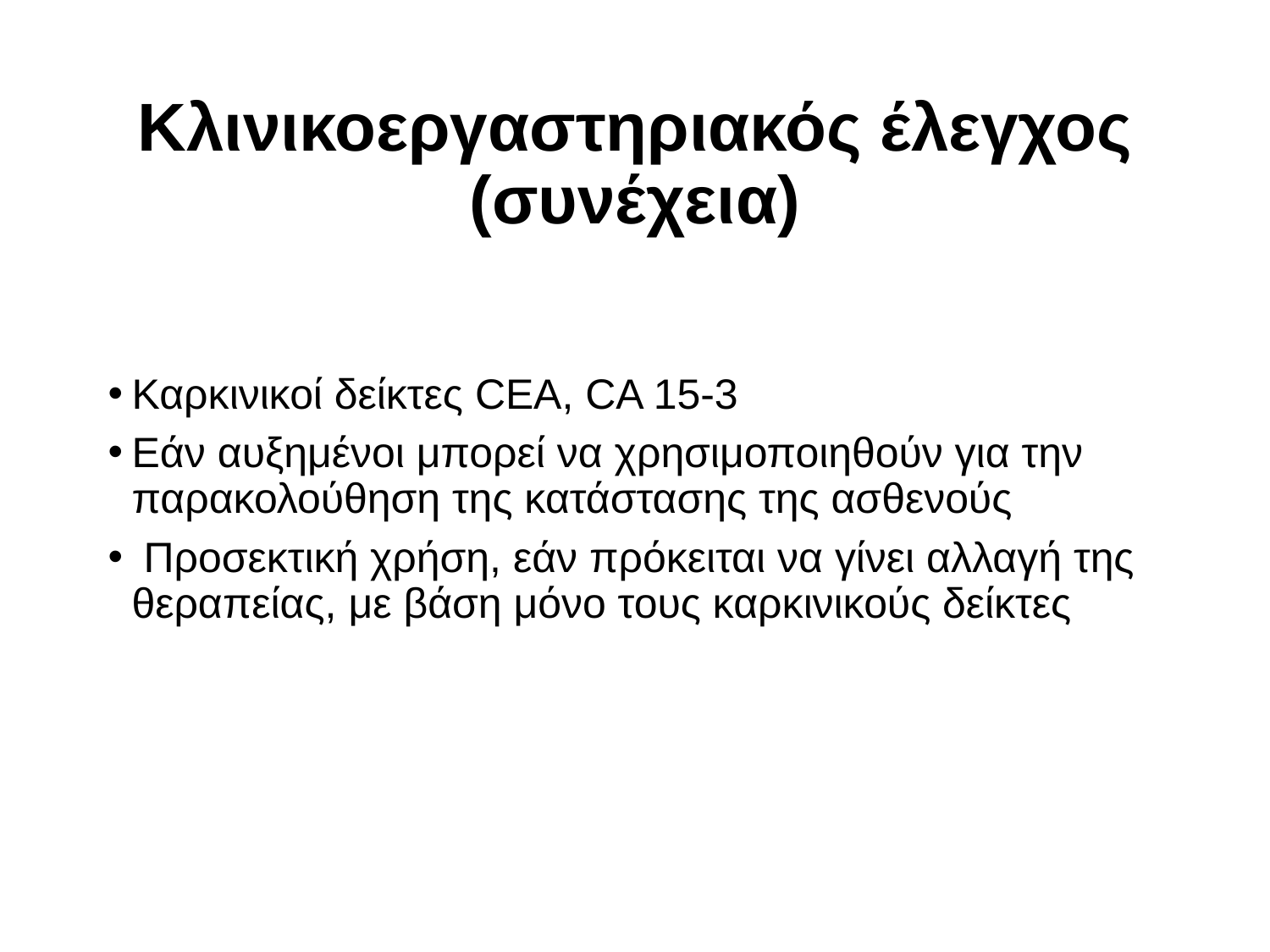

Kλινικοεργαστηριακός έλεγχος (συνέχεια)
Καρκινικοί δείκτες CEA, CA 15-3
Eάν αυξημένοι μπορεί να χρησιμοποιηθούν για την παρακολούθηση της κατάστασης της ασθενούς
 Προσεκτική χρήση, εάν πρόκειται να γίνει αλλαγή της θεραπείας, με βάση μόνο τους καρκινικούς δείκτες